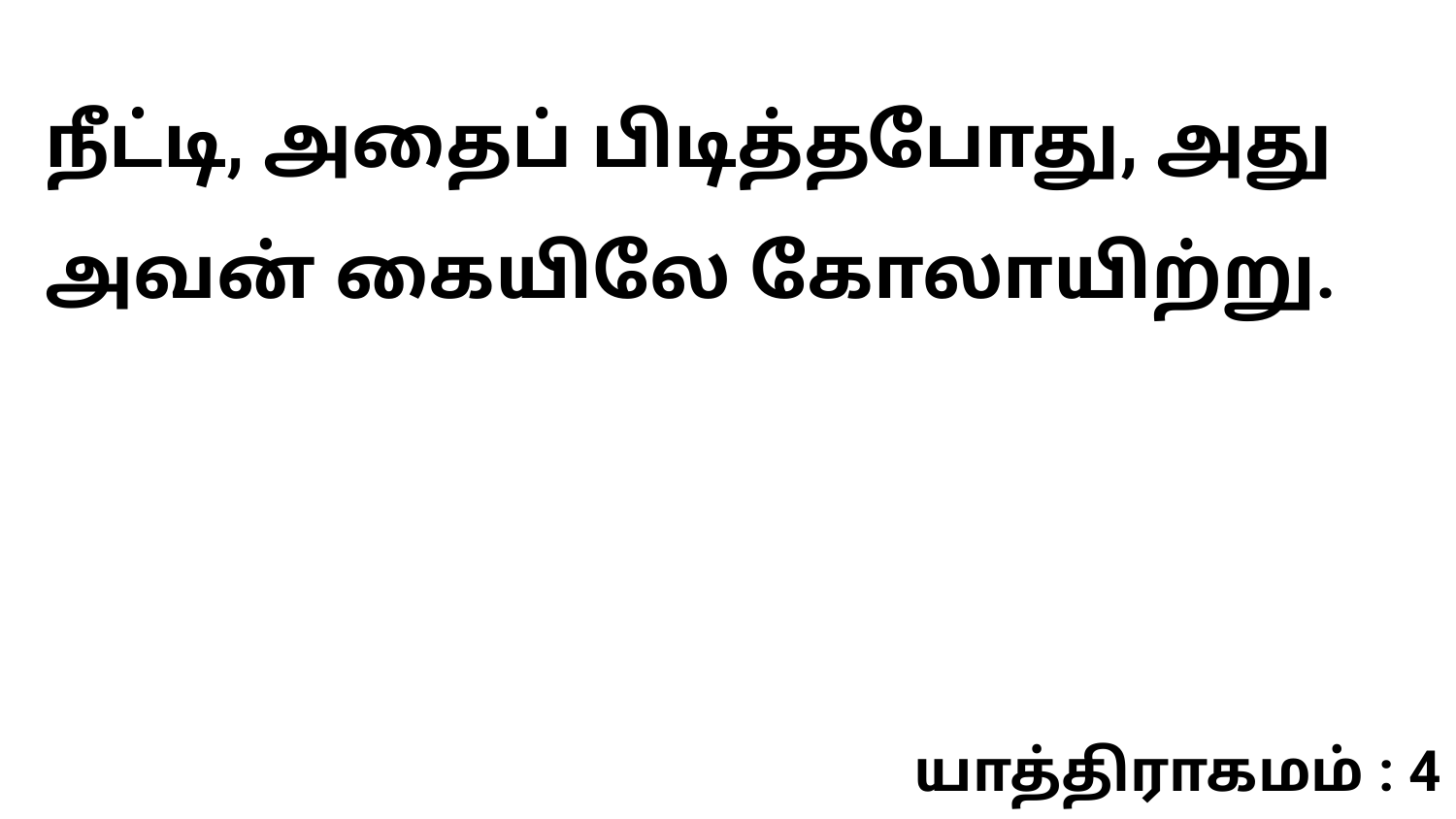

நீட்டி, அதைப் பிடித்தபோது, அது அவன் கையிலே கோலாயிற்று.
யாத்திராகமம் : 4